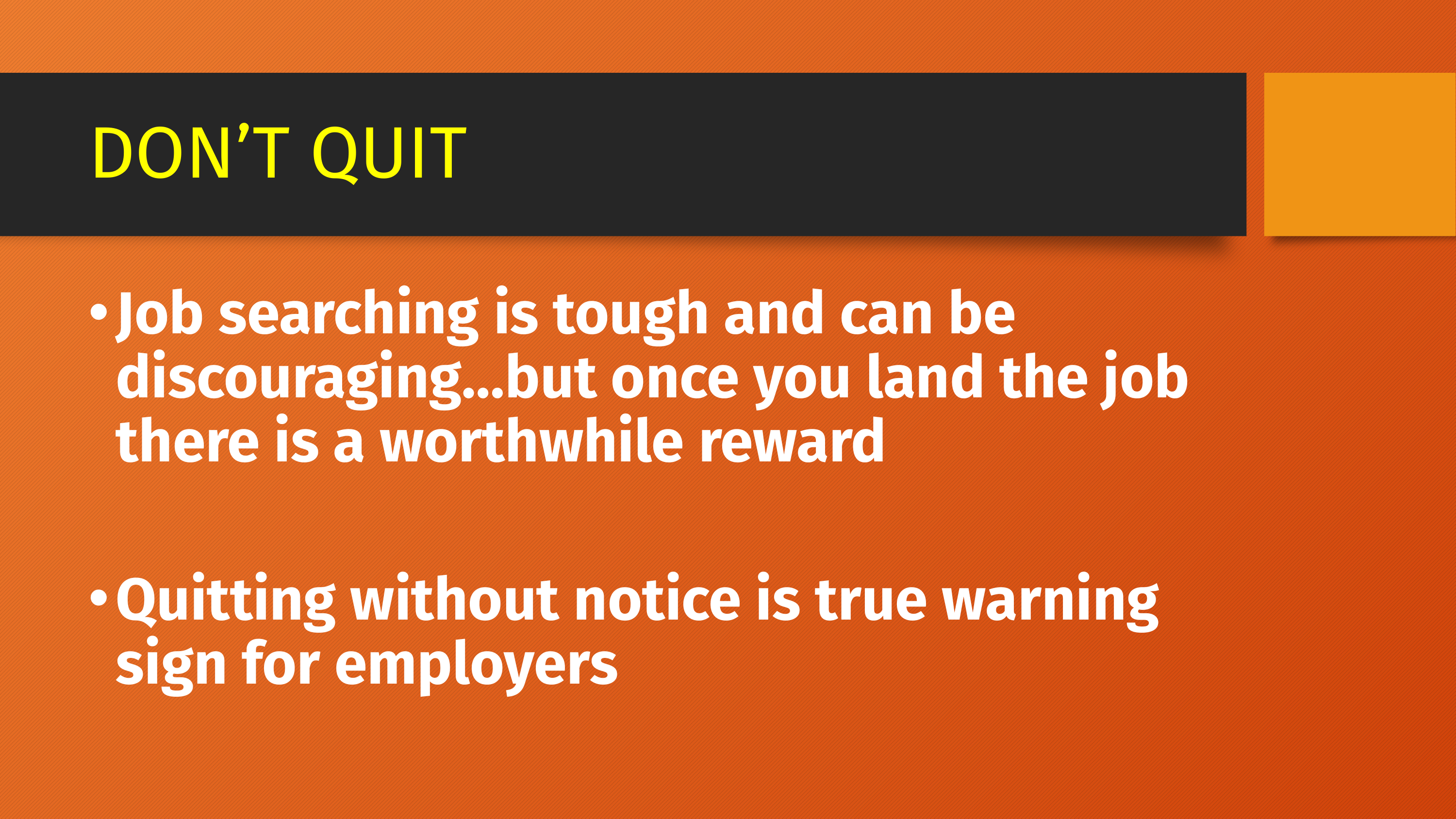

# DON’T QUIT
Job searching is tough and can be discouraging…but once you land the job there is a worthwhile reward

Quitting without notice is true warning sign for employers